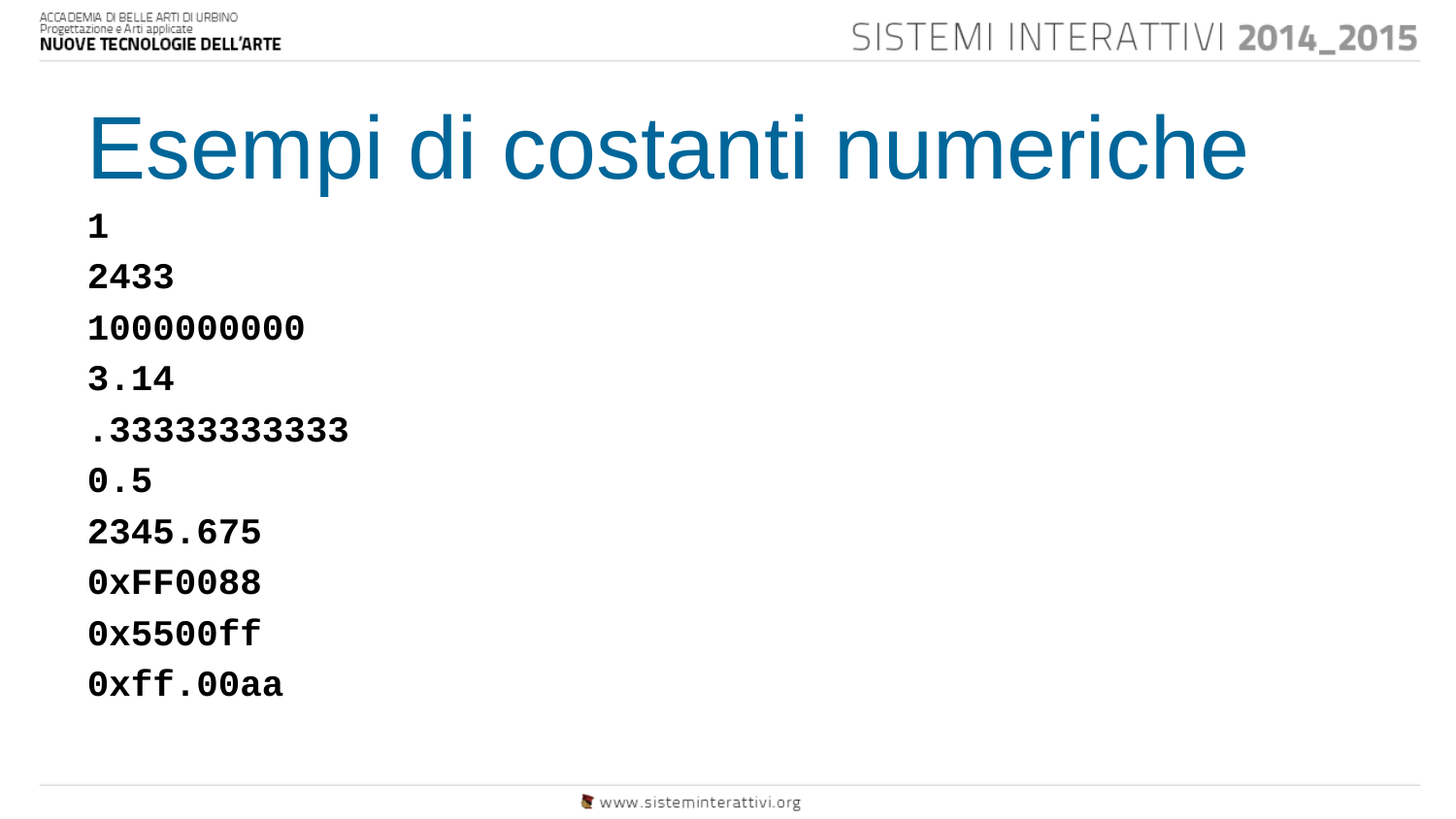

Esempi di costanti numeriche
1
2433
1000000000
3.14
.33333333333
0.5
2345.675
0xFF0088
0x5500ff
0xff.00aa